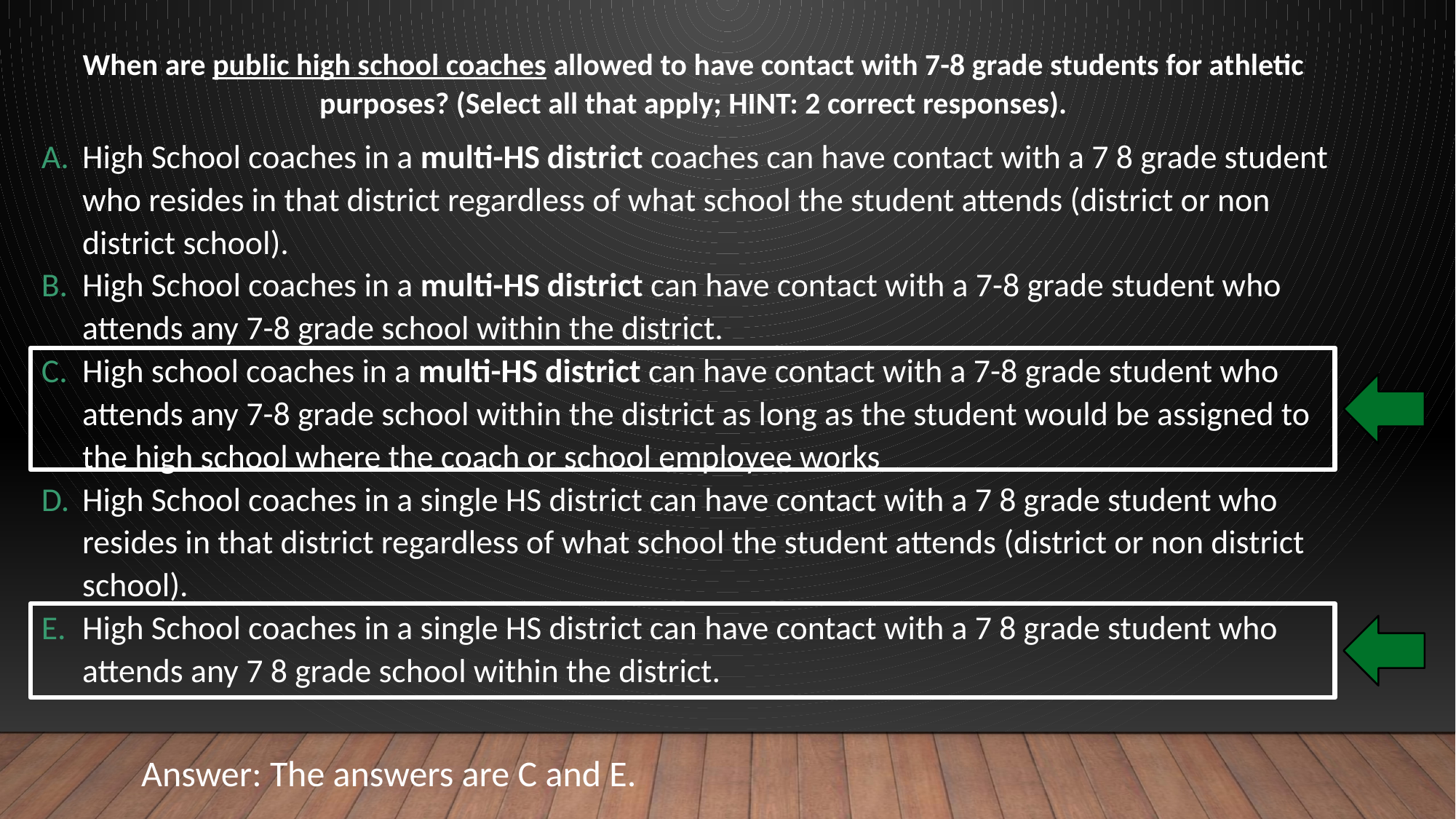

When are public high school coaches allowed to have contact with 7-8 grade students for athletic purposes? (Select all that apply; HINT: 2 correct responses).
High School coaches in a multi-HS district coaches can have contact with a 7 8 grade student who resides in that district regardless of what school the student attends (district or non district school).
High School coaches in a multi-HS district can have contact with a 7-8 grade student who attends any 7-8 grade school within the district.
High school coaches in a multi-HS district can have contact with a 7-8 grade student who attends any 7-8 grade school within the district as long as the student would be assigned to the high school where the coach or school employee works
High School coaches in a single HS district can have contact with a 7 8 grade student who resides in that district regardless of what school the student attends (district or non district school).
High School coaches in a single HS district can have contact with a 7 8 grade student who attends any 7 8 grade school within the district.

Answer: The answers are C and E.